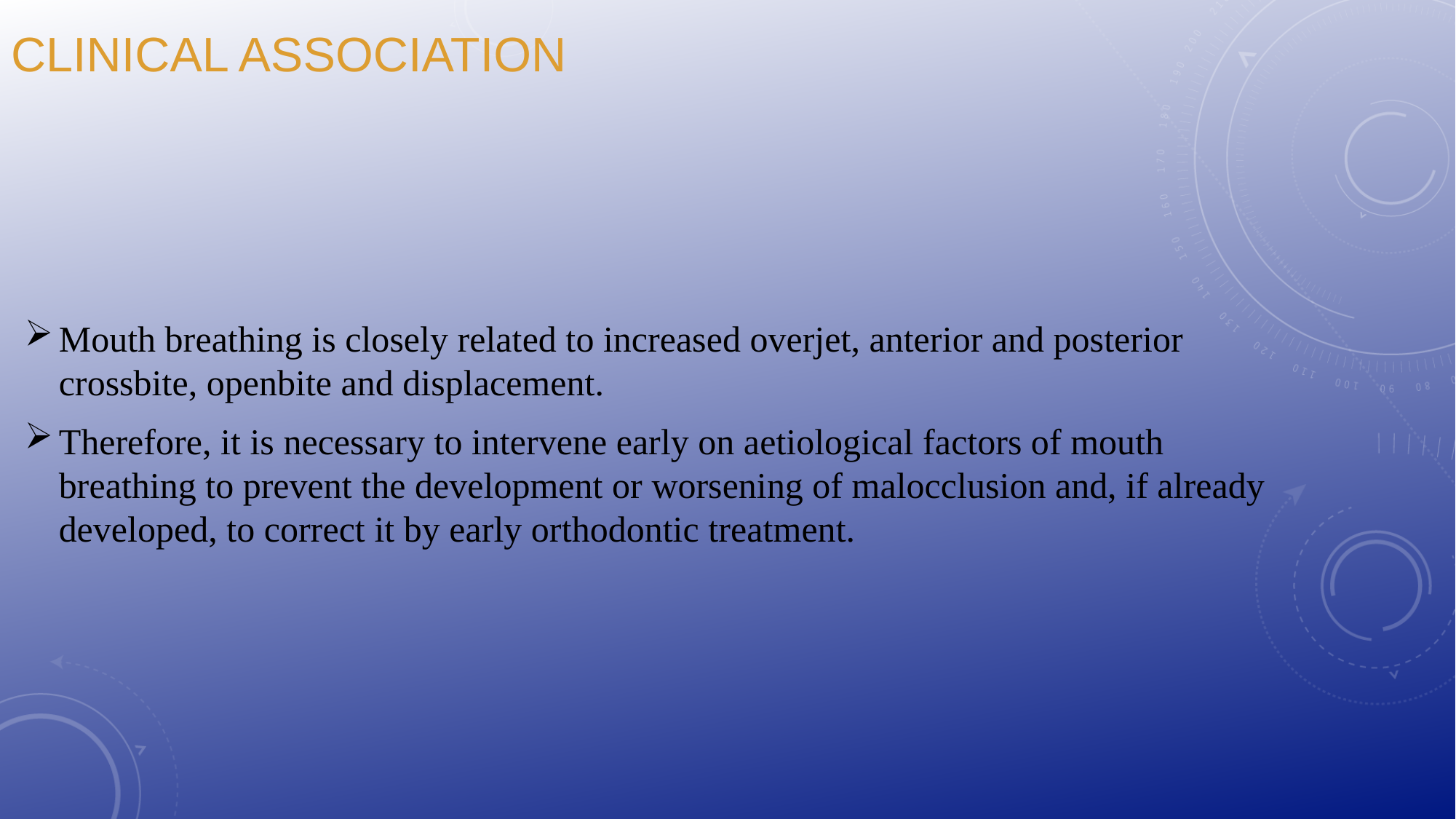

# Clinical association
Mouth breathing is closely related to increased overjet, anterior and posterior crossbite, openbite and displacement.
Therefore, it is necessary to intervene early on aetiological factors of mouth breathing to prevent the development or worsening of malocclusion and, if already developed, to correct it by early orthodontic treatment.